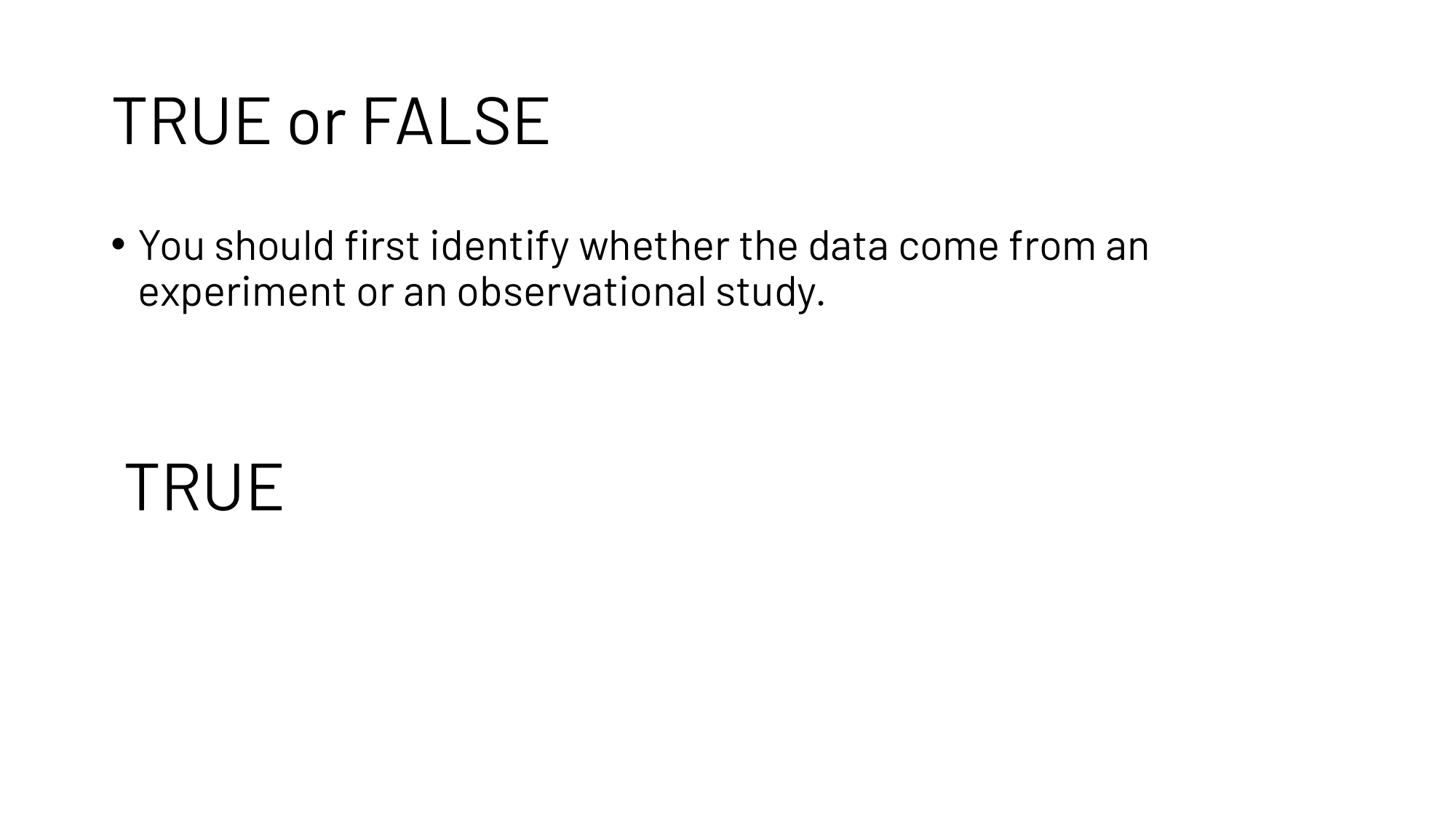

# TRUE or FALSE
You should first identify whether the data come from an experiment or an observational study.
TRUE